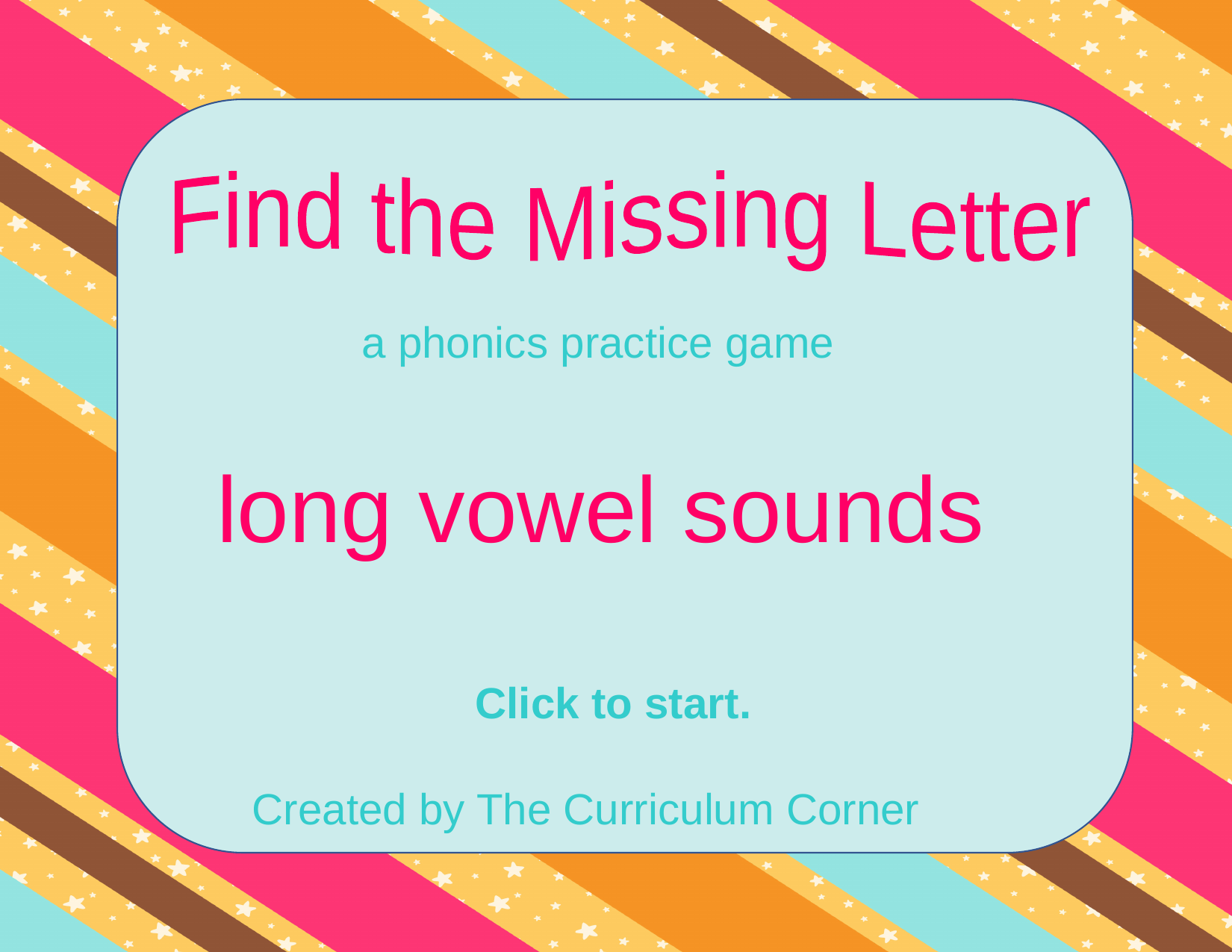

Find the Missing Letter
a phonics practice game
long vowel sounds
Click to start.
Created by The Curriculum Corner